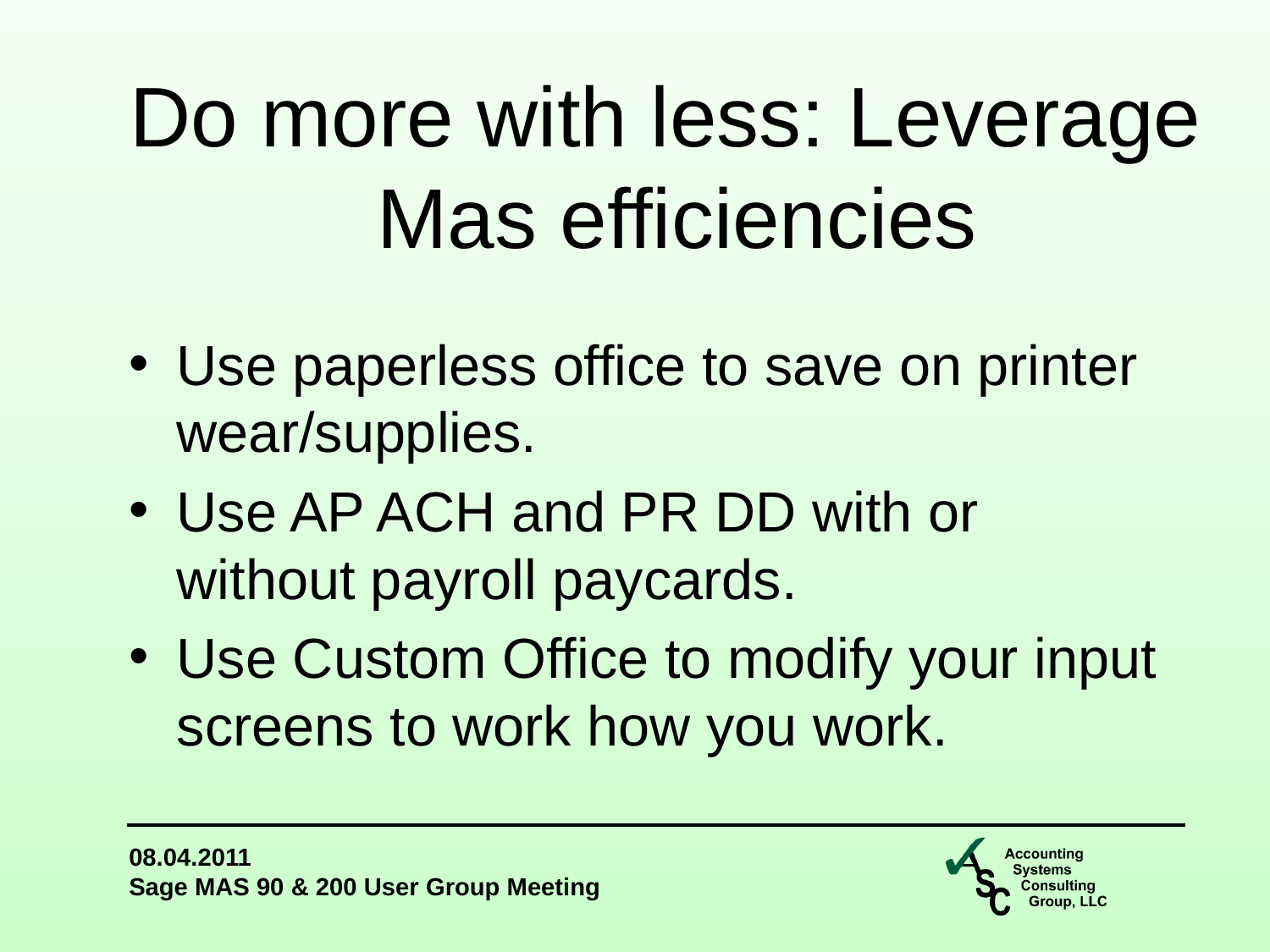

Do more with less: Leverage
Mas efficiencies

Use paperless office to save on printer wear/supplies.
Use AP ACH and PR DD with or without payroll paycards.
Use Custom Office to modify your input screens to work how you work.